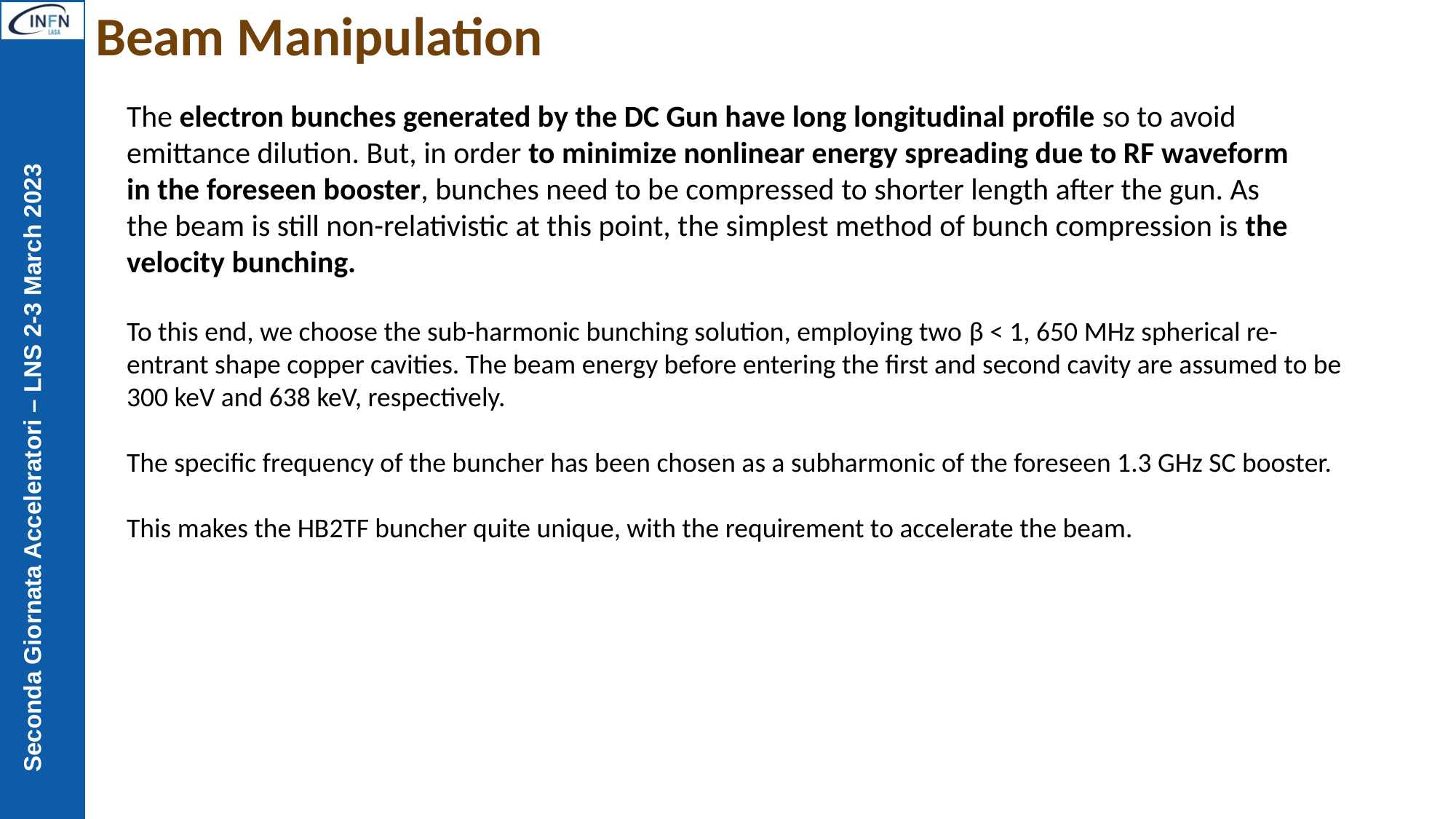

# Beam Manipulation
The electron bunches generated by the DC Gun have long longitudinal profile so to avoid emittance dilution. But, in order to minimize nonlinear energy spreading due to RF waveform in the foreseen booster, bunches need to be compressed to shorter length after the gun. As the beam is still non-relativistic at this point, the simplest method of bunch compression is the velocity bunching.

To this end, we choose the sub-harmonic bunching solution, employing two β < 1, 650 MHz spherical re-entrant shape copper cavities. The beam energy before entering the first and second cavity are assumed to be 300 keV and 638 keV, respectively.

The specific frequency of the buncher has been chosen as a subharmonic of the foreseen 1.3 GHz SC booster.

This makes the HB2TF buncher quite unique, with the requirement to accelerate the beam.